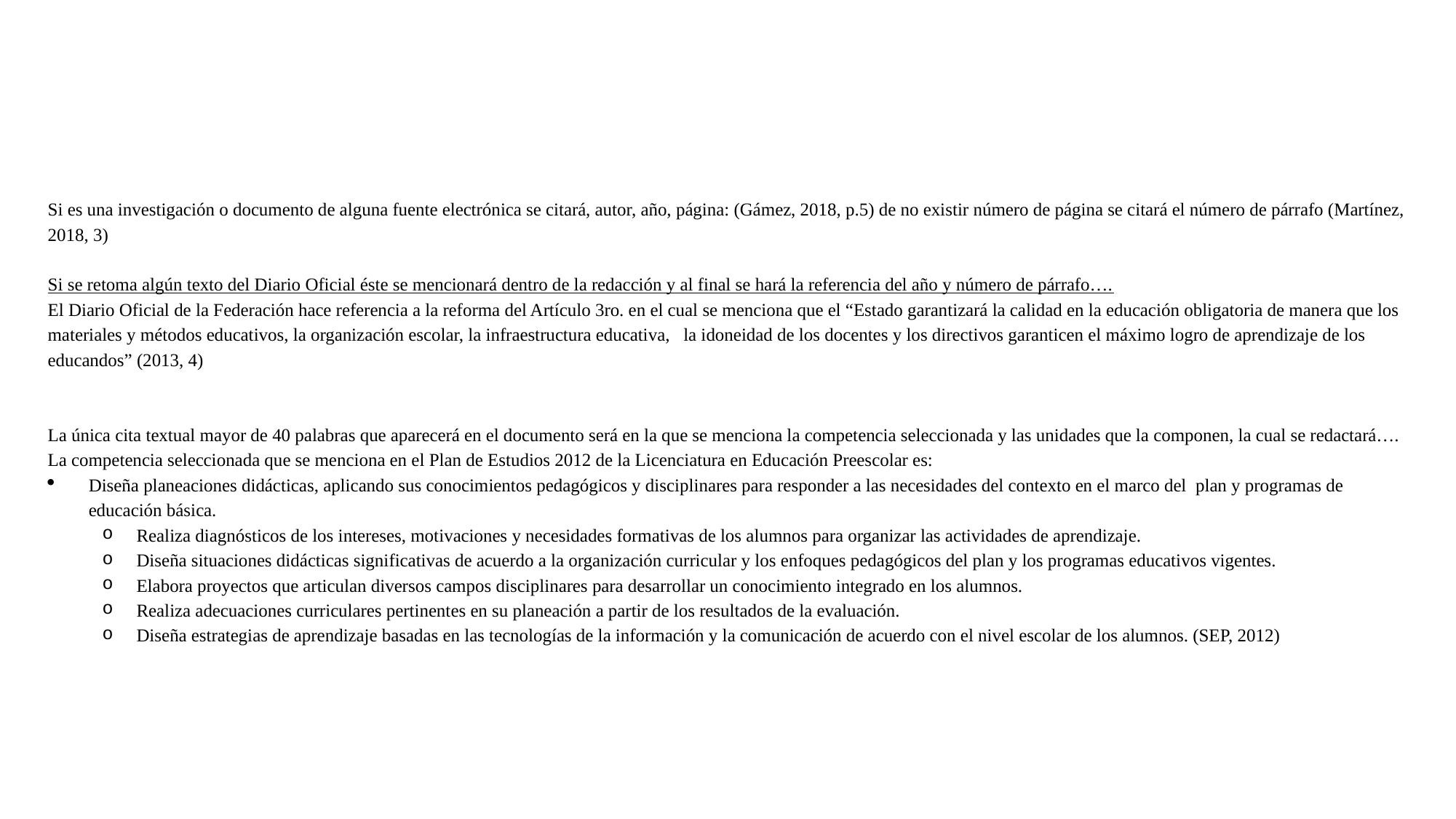

Si es una investigación o documento de alguna fuente electrónica se citará, autor, año, página: (Gámez, 2018, p.5) de no existir número de página se citará el número de párrafo (Martínez, 2018, 3)

Si se retoma algún texto del Diario Oficial éste se mencionará dentro de la redacción y al final se hará la referencia del año y número de párrafo….
El Diario Oficial de la Federación hace referencia a la reforma del Artículo 3ro. en el cual se menciona que el “Estado garantizará la calidad en la educación obligatoria de manera que los materiales y métodos educativos, la organización escolar, la infraestructura educativa,   la idoneidad de los docentes y los directivos garanticen el máximo logro de aprendizaje de los educandos” (2013, 4)

La única cita textual mayor de 40 palabras que aparecerá en el documento será en la que se menciona la competencia seleccionada y las unidades que la componen, la cual se redactará….
La competencia seleccionada que se menciona en el Plan de Estudios 2012 de la Licenciatura en Educación Preescolar es:
Diseña planeaciones didácticas, aplicando sus conocimientos pedagógicos y disciplinares para responder a las necesidades del contexto en el marco del  plan y programas de educación básica.
Realiza diagnósticos de los intereses, motivaciones y necesidades formativas de los alumnos para organizar las actividades de aprendizaje.
Diseña situaciones didácticas significativas de acuerdo a la organización curricular y los enfoques pedagógicos del plan y los programas educativos vigentes.
Elabora proyectos que articulan diversos campos disciplinares para desarrollar un conocimiento integrado en los alumnos.
Realiza adecuaciones curriculares pertinentes en su planeación a partir de los resultados de la evaluación.
Diseña estrategias de aprendizaje basadas en las tecnologías de la información y la comunicación de acuerdo con el nivel escolar de los alumnos. (SEP, 2012)